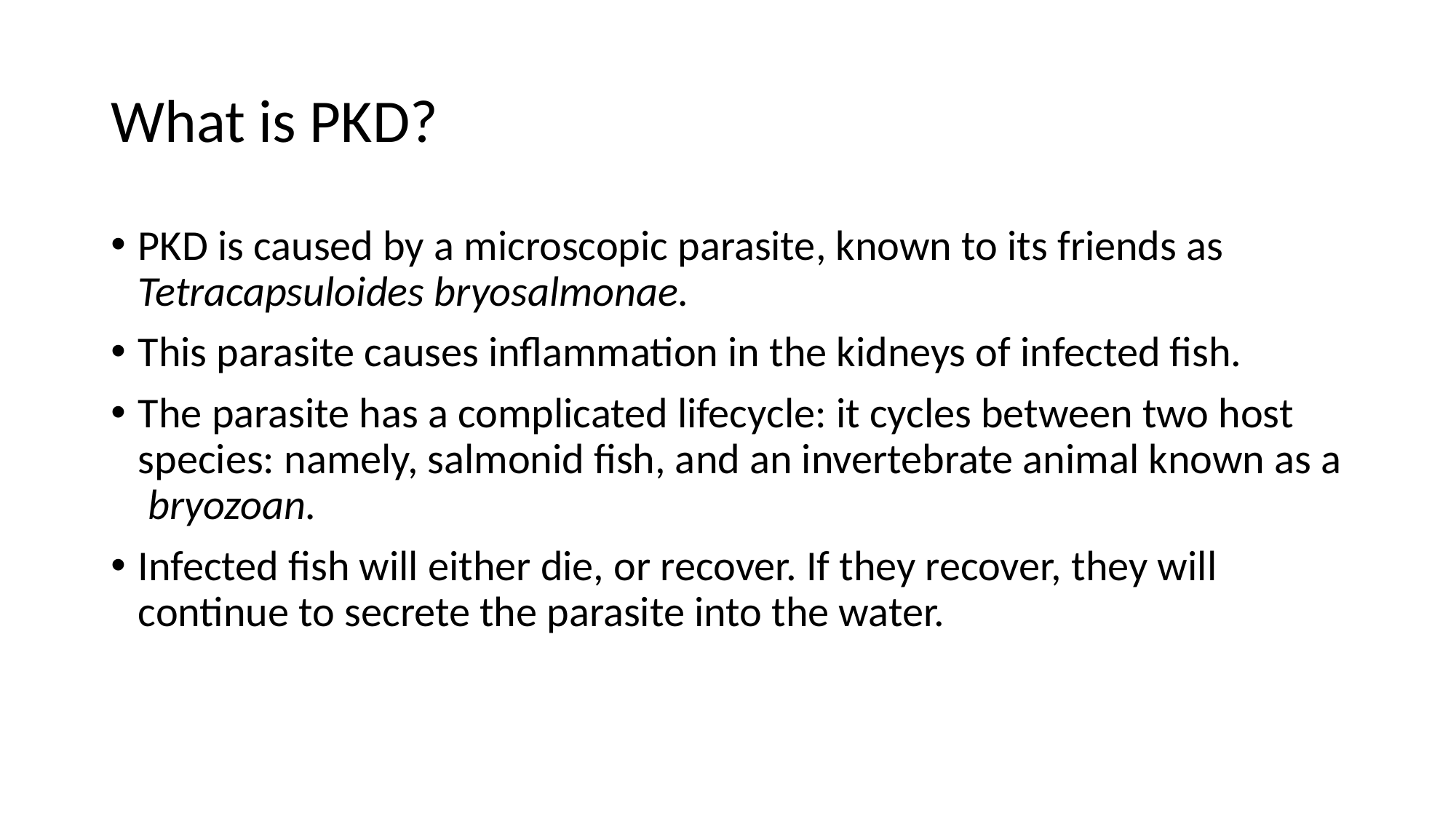

# What is PKD?
PKD is caused by a microscopic parasite, known to its friends as Tetracapsuloides bryosalmonae.
This parasite causes inflammation in the kidneys of infected fish.
The parasite has a complicated lifecycle: it cycles between two host species: namely, salmonid fish, and an invertebrate animal known as a  bryozoan.
Infected fish will either die, or recover. If they recover, they will continue to secrete the parasite into the water.